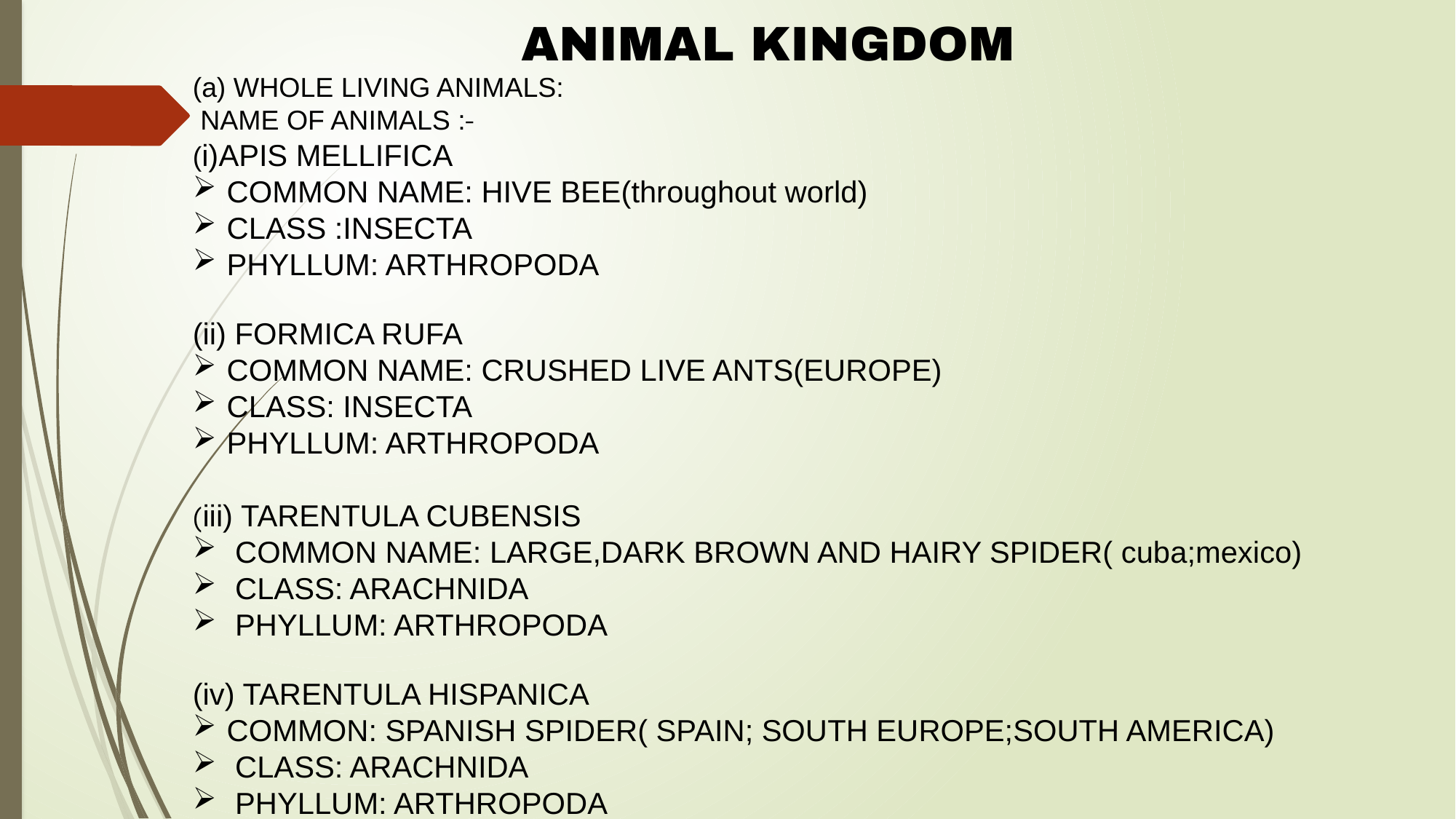

ANIMAL KINGDOM
(a) WHOLE LIVING ANIMALS:
 NAME OF ANIMALS :-
(i)APIS MELLIFICA
COMMON NAME: HIVE BEE(throughout world)
CLASS :INSECTA
PHYLLUM: ARTHROPODA

(ii) FORMICA RUFA
COMMON NAME: CRUSHED LIVE ANTS(EUROPE)
CLASS: INSECTA
PHYLLUM: ARTHROPODA

(iii) TARENTULA CUBENSIS
 COMMON NAME: LARGE,DARK BROWN AND HAIRY SPIDER( cuba;mexico)
 CLASS: ARACHNIDA
 PHYLLUM: ARTHROPODA

(iv) TARENTULA HISPANICA
COMMON: SPANISH SPIDER( SPAIN; SOUTH EUROPE;SOUTH AMERICA)
 CLASS: ARACHNIDA
 PHYLLUM: ARTHROPODA